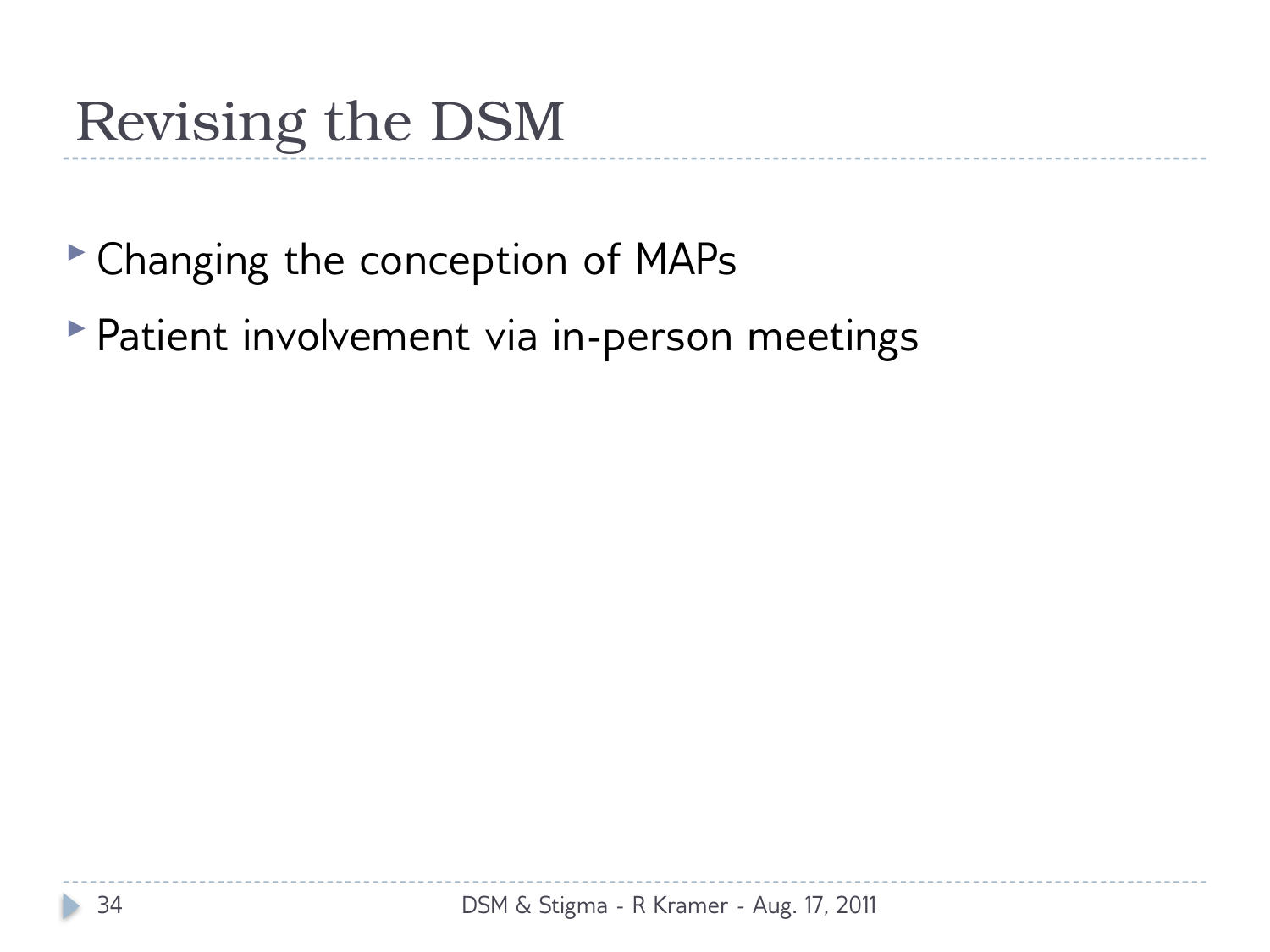

# Revising the DSM
Changing the conception of MAPs
Patient involvement via in-person meetings
34
DSM & Stigma - R Kramer - Aug. 17, 2011